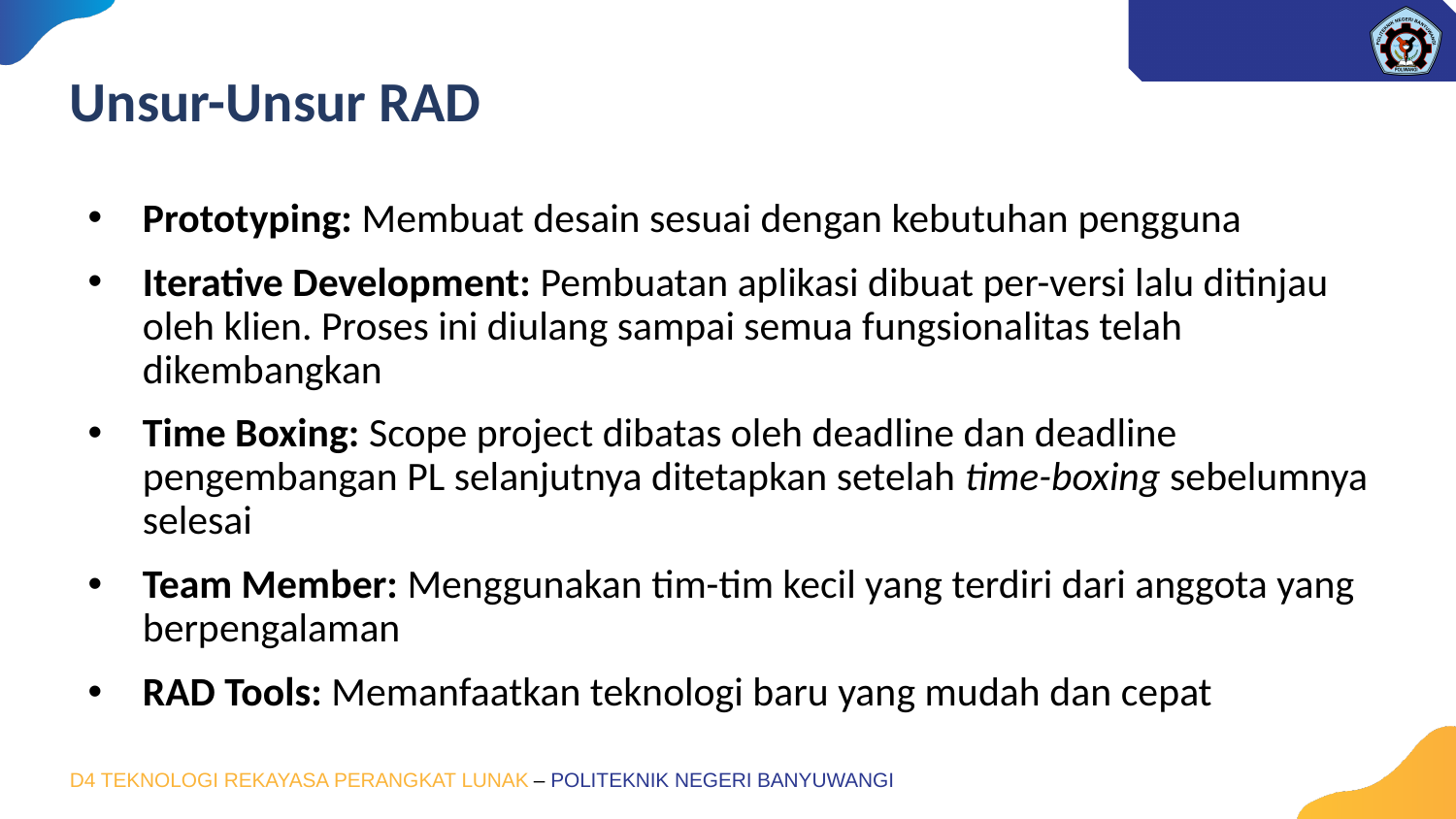

# Unsur-Unsur RAD
Prototyping: Membuat desain sesuai dengan kebutuhan pengguna
Iterative Development: Pembuatan aplikasi dibuat per-versi lalu ditinjau oleh klien. Proses ini diulang sampai semua fungsionalitas telah dikembangkan
Time Boxing: Scope project dibatas oleh deadline dan deadline pengembangan PL selanjutnya ditetapkan setelah time-boxing sebelumnya selesai
Team Member: Menggunakan tim-tim kecil yang terdiri dari anggota yang berpengalaman
RAD Tools: Memanfaatkan teknologi baru yang mudah dan cepat